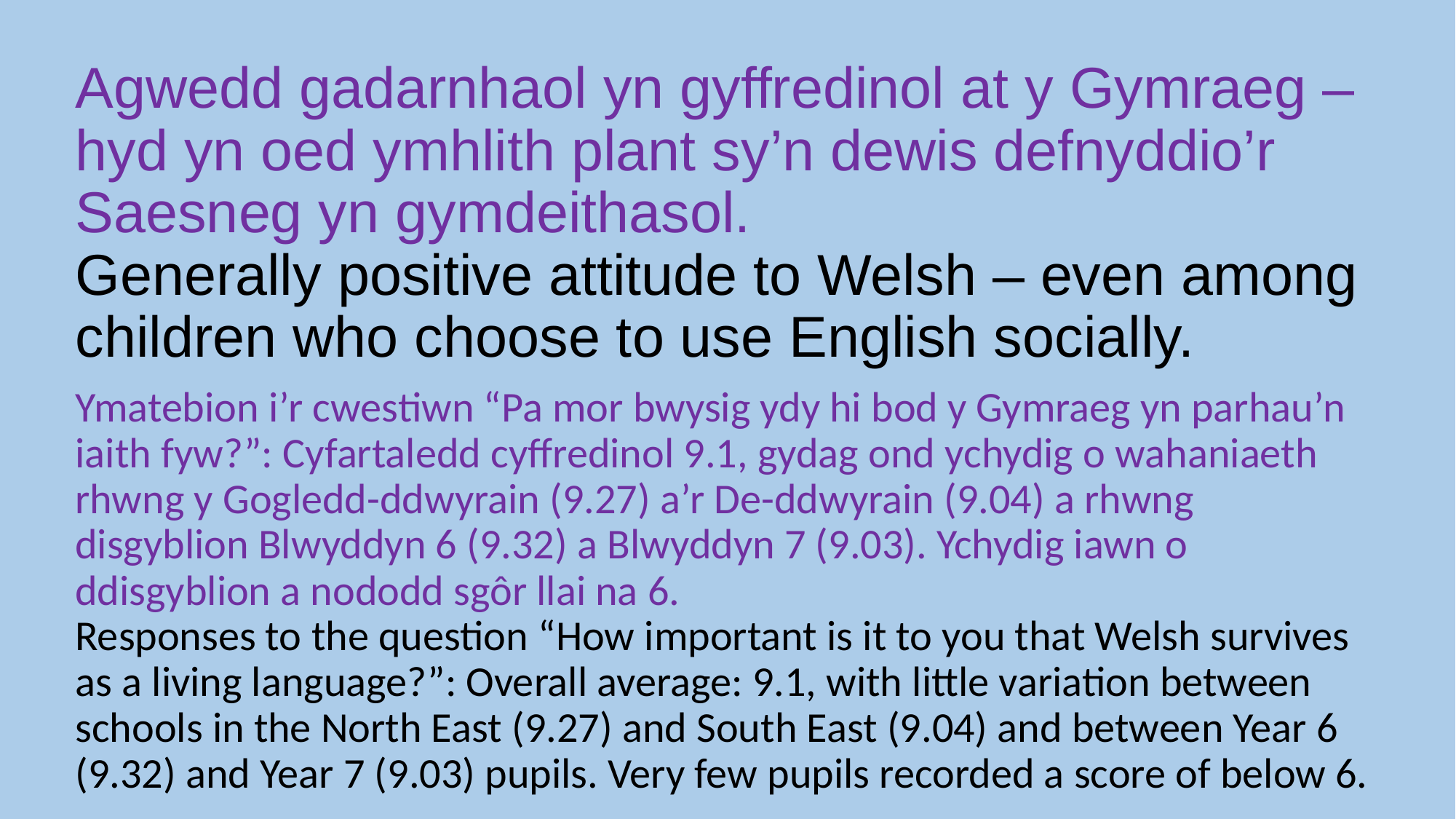

Agwedd gadarnhaol yn gyffredinol at y Gymraeg – hyd yn oed ymhlith plant sy’n dewis defnyddio’r Saesneg yn gymdeithasol.
Generally positive attitude to Welsh – even among children who choose to use English socially.
Ymatebion i’r cwestiwn “Pa mor bwysig ydy hi bod y Gymraeg yn parhau’n iaith fyw?”: Cyfartaledd cyffredinol 9.1, gydag ond ychydig o wahaniaeth rhwng y Gogledd-ddwyrain (9.27) a’r De-ddwyrain (9.04) a rhwng disgyblion Blwyddyn 6 (9.32) a Blwyddyn 7 (9.03). Ychydig iawn o ddisgyblion a nododd sgôr llai na 6.
Responses to the question “How important is it to you that Welsh survives as a living language?”: Overall average: 9.1, with little variation between schools in the North East (9.27) and South East (9.04) and between Year 6 (9.32) and Year 7 (9.03) pupils. Very few pupils recorded a score of below 6.

Desire to use more Welsh.